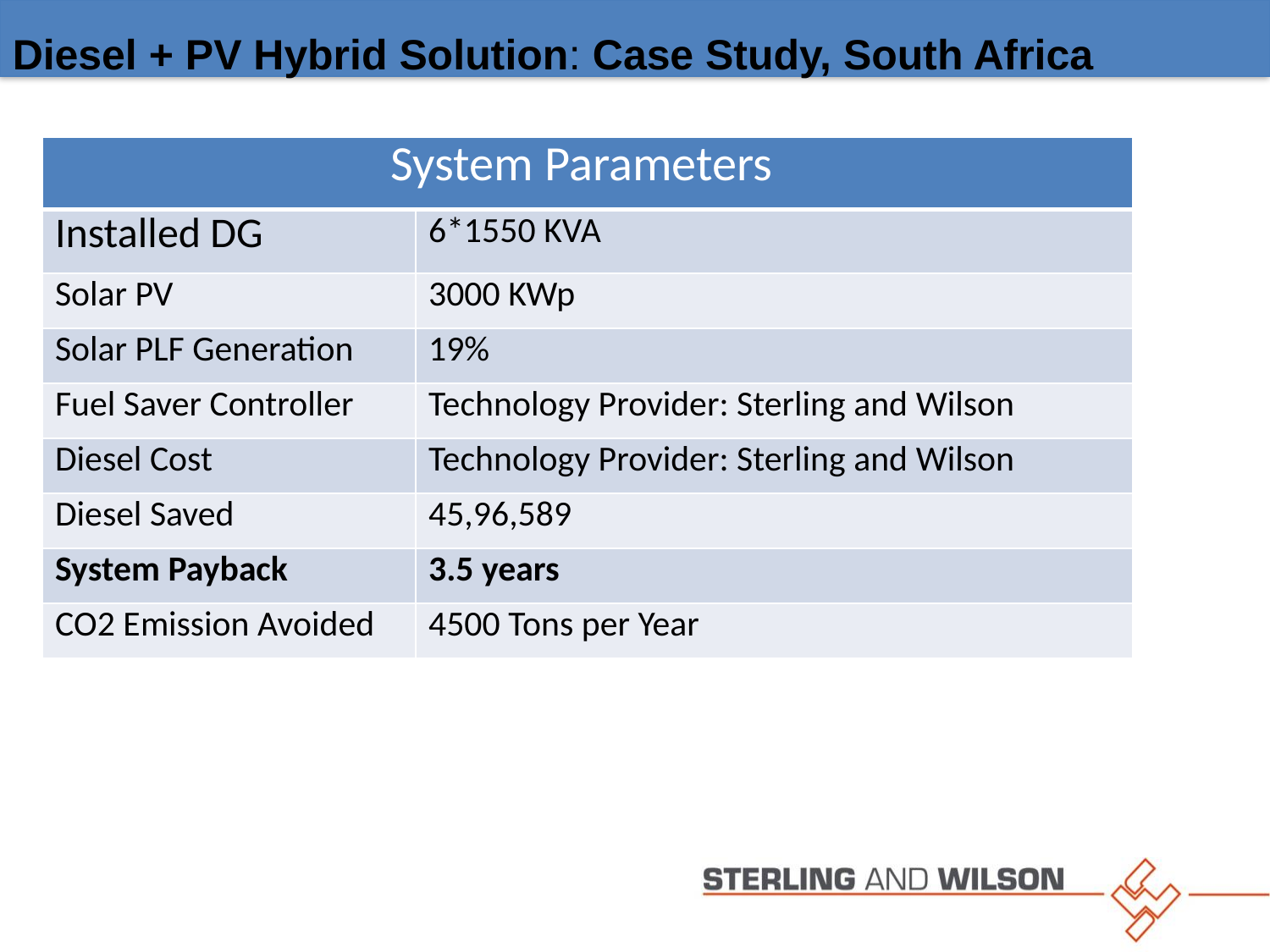

Diesel + PV Hybrid Solution: Case Study, South Africa
| System Parameters |  |
| --- | --- |
| Installed DG | 6\*1550 KVA |
| Solar PV | 3000 KWp |
| Solar PLF Generation | 19% |
| Fuel Saver Controller | Technology Provider: Sterling and Wilson |
| Diesel Cost | Technology Provider: Sterling and Wilson |
| Diesel Saved | 45,96,589 |
| System Payback | 3.5 years |
| CO2 Emission Avoided | 4500 Tons per Year |